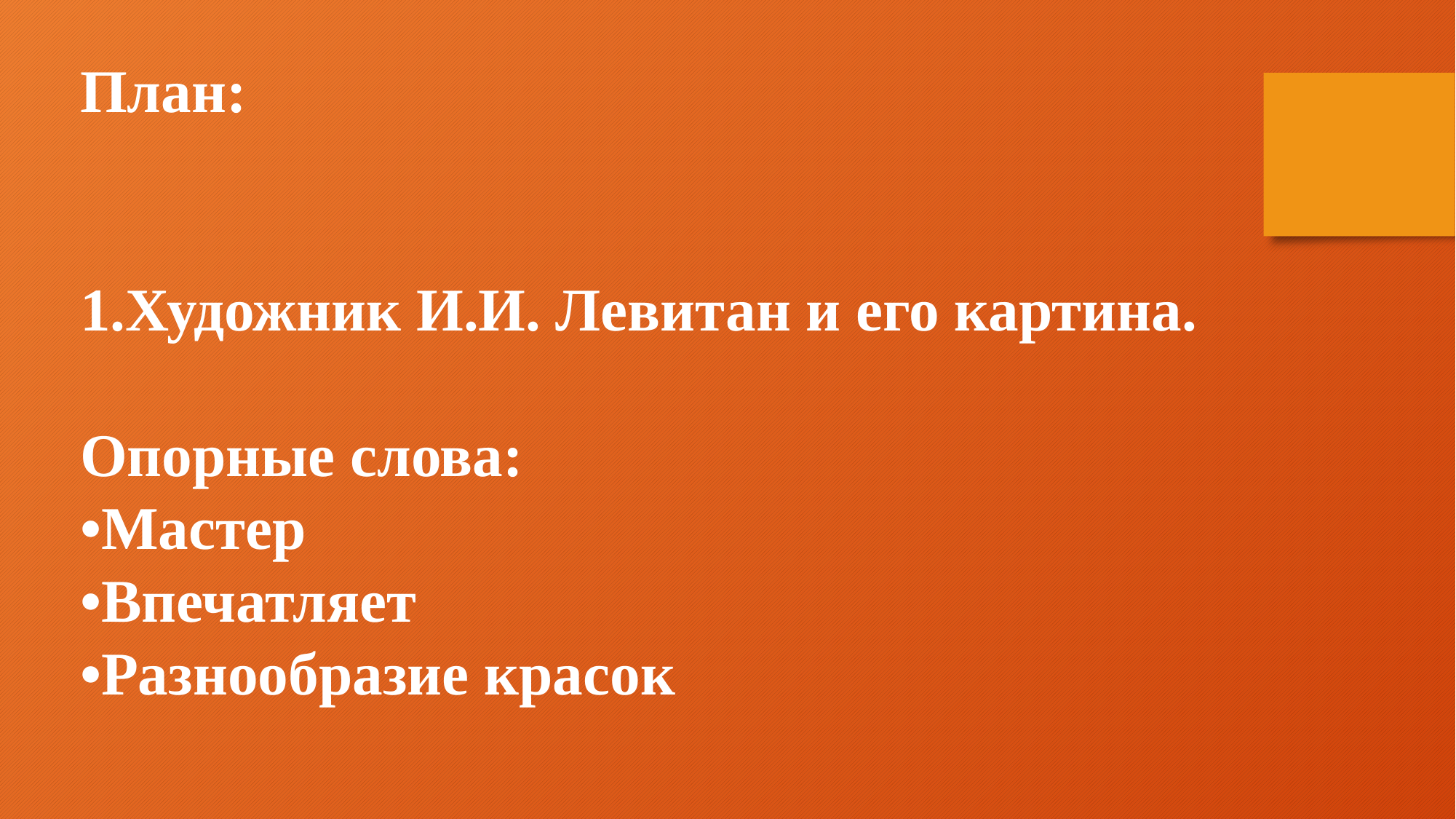

План:

1.Художник И.И. Левитан и его картина.

Опорные слова:
•Мастер
•Впечатляет
•Разнообразие красок